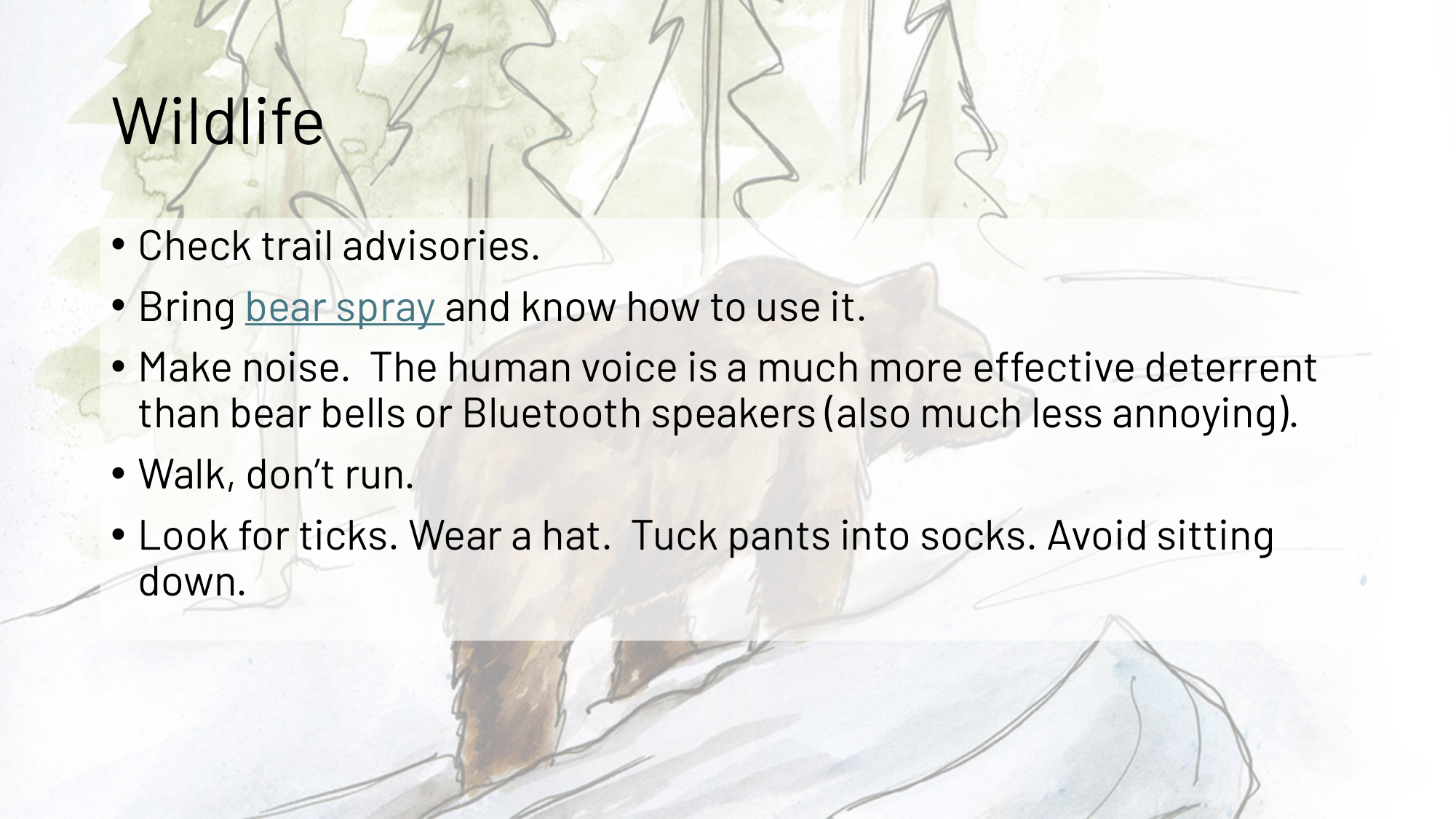

# Wildlife
Check trail advisories.
Bring bear spray and know how to use it.
Make noise.  The human voice is a much more effective deterrent than bear bells or Bluetooth speakers (also much less annoying).
Walk, don’t run.
Look for ticks. Wear a hat.  Tuck pants into socks. Avoid sitting down.